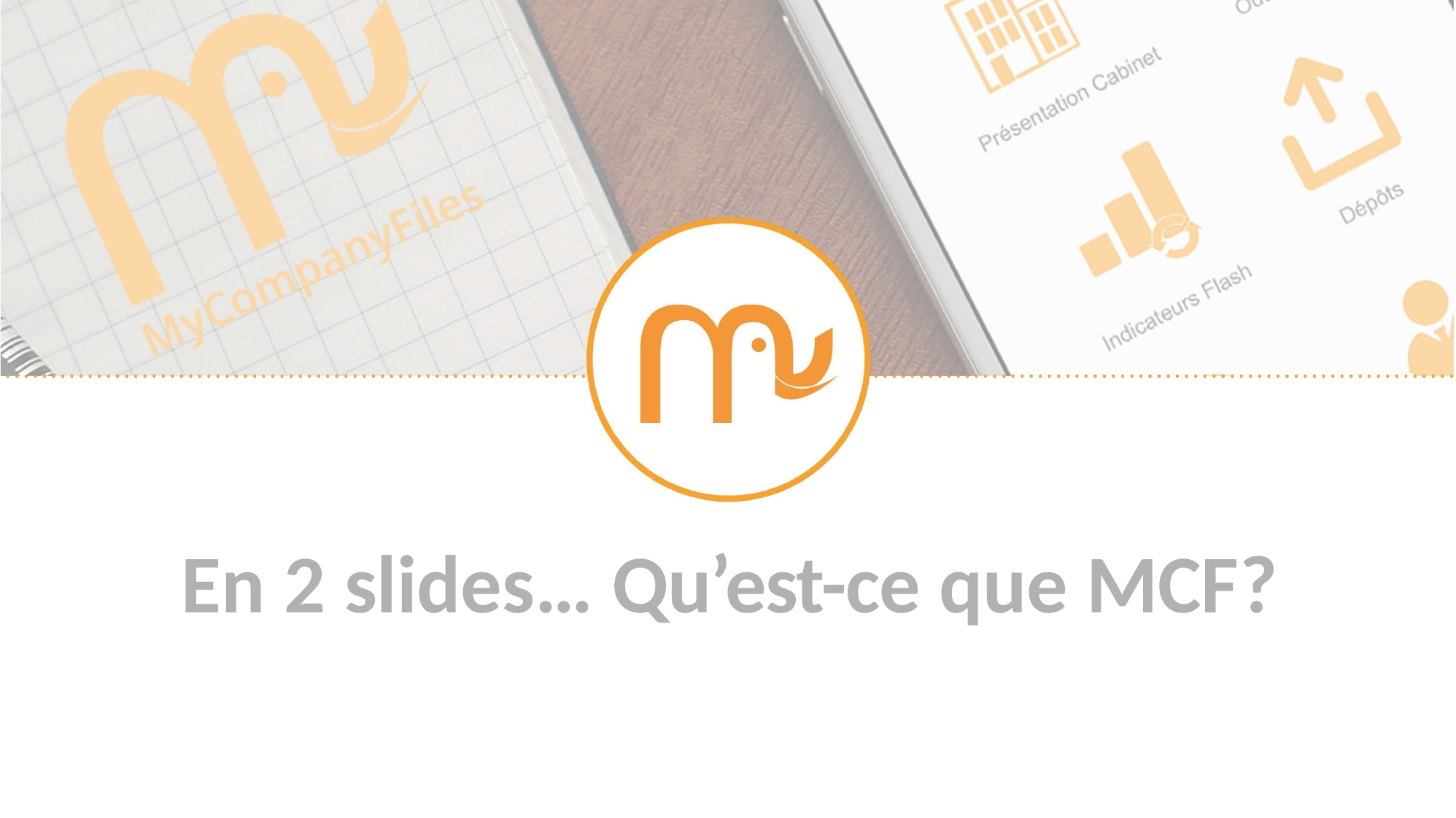

# En 2 slides… Qu’est-ce que MCF?